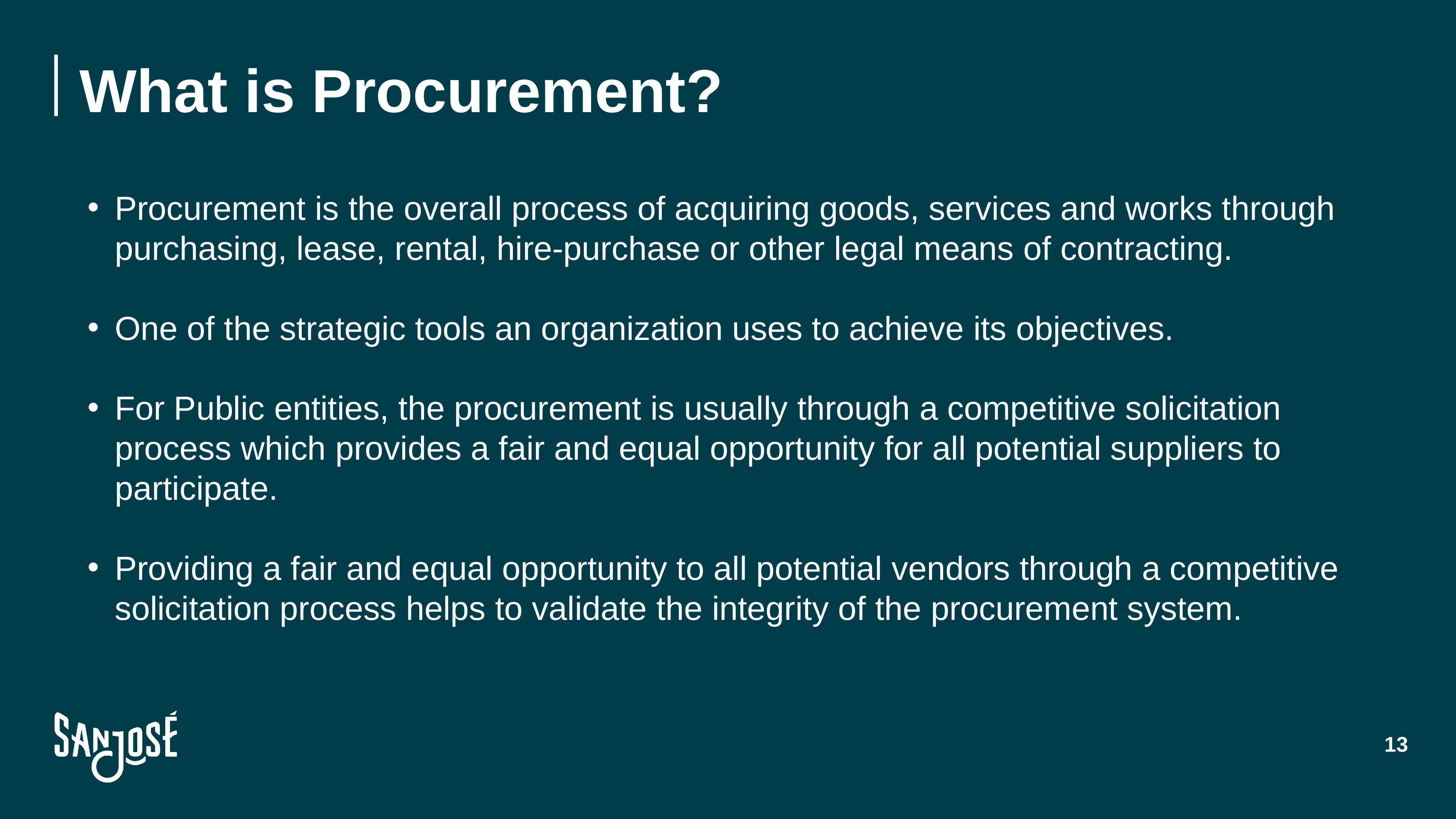

# What is Procurement?
Procurement is the overall process of acquiring goods, services and works through purchasing, lease, rental, hire-purchase or other legal means of contracting.

One of the strategic tools an organization uses to achieve its objectives.

For Public entities, the procurement is usually through a competitive solicitation process which provides a fair and equal opportunity for all potential suppliers to participate.

Providing a fair and equal opportunity to all potential vendors through a competitive solicitation process helps to validate the integrity of the procurement system.
13